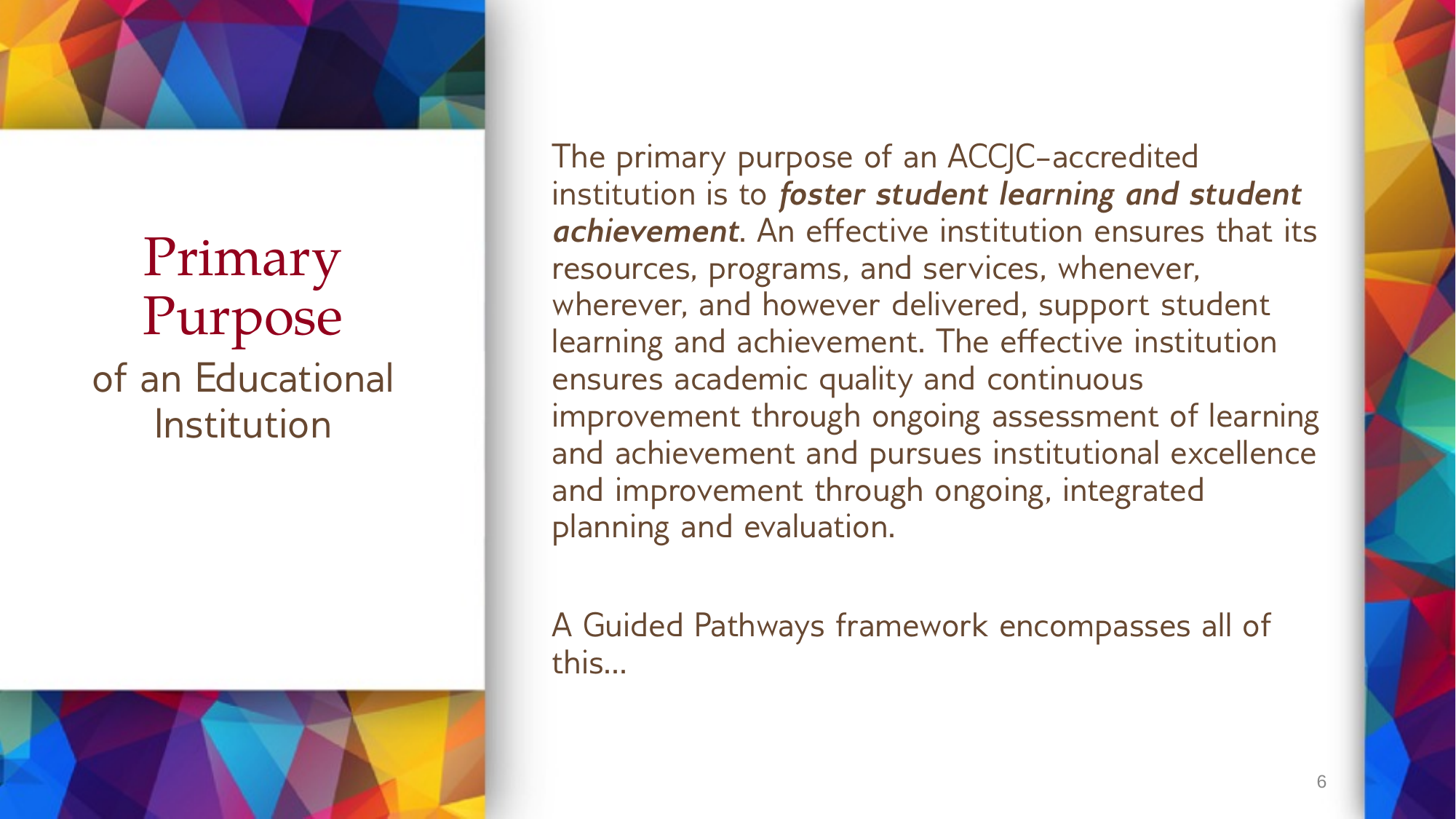

The primary purpose of an ACCJC–accredited institution is to foster student learning and student achievement. An effective institution ensures that its resources, programs, and services, whenever, wherever, and however delivered, support student learning and achievement. The effective institution ensures academic quality and continuous improvement through ongoing assessment of learning and achievement and pursues institutional excellence and improvement through ongoing, integrated planning and evaluation.

A Guided Pathways framework encompasses all of this…

# Primary Purpose
of an Educational Institution
6